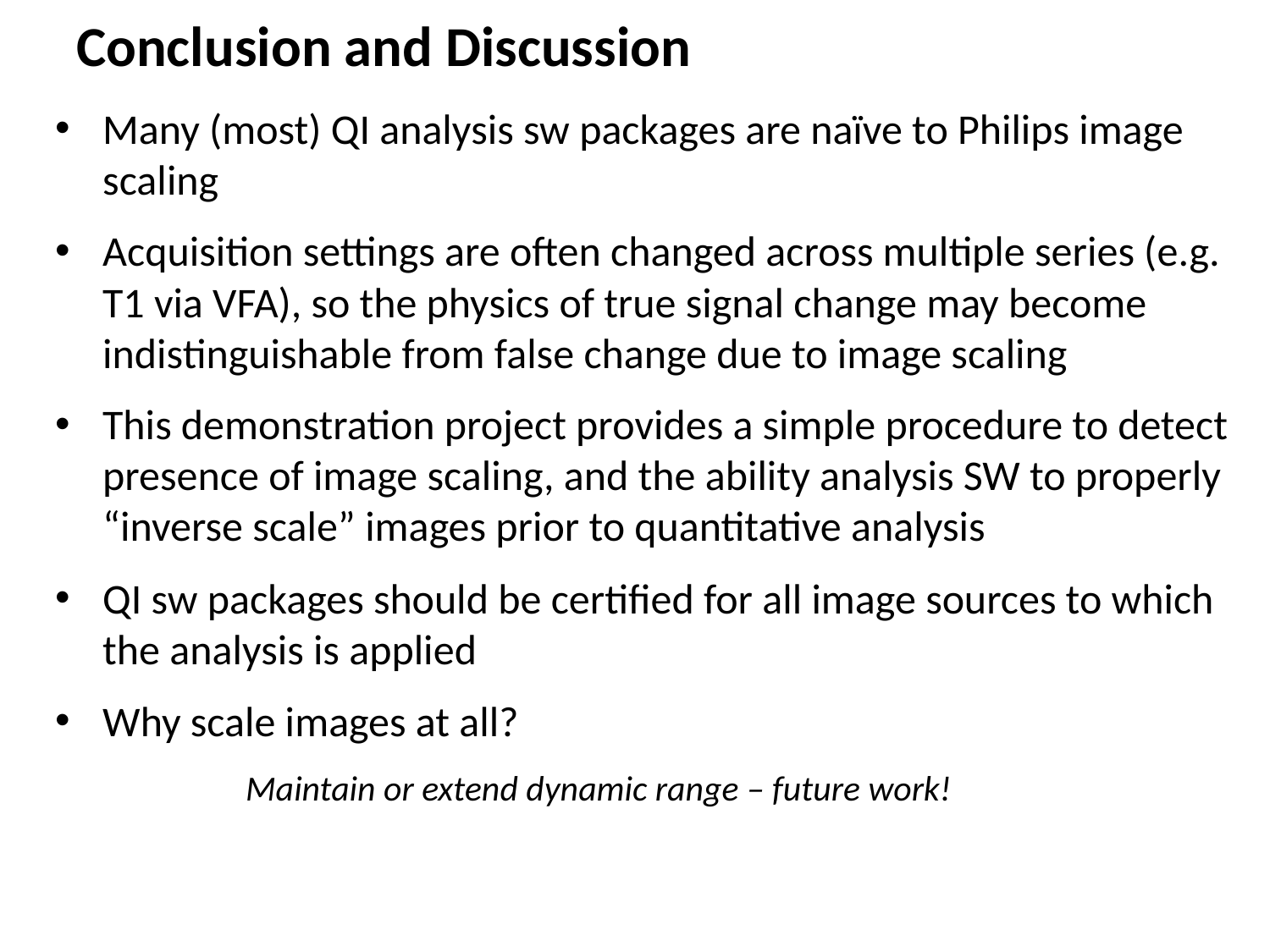

# Conclusion and Discussion
Many (most) QI analysis sw packages are naïve to Philips image scaling
Acquisition settings are often changed across multiple series (e.g. T1 via VFA), so the physics of true signal change may become indistinguishable from false change due to image scaling
This demonstration project provides a simple procedure to detect presence of image scaling, and the ability analysis SW to properly “inverse scale” images prior to quantitative analysis
QI sw packages should be certified for all image sources to which the analysis is applied
Why scale images at all?
	Maintain or extend dynamic range – future work!